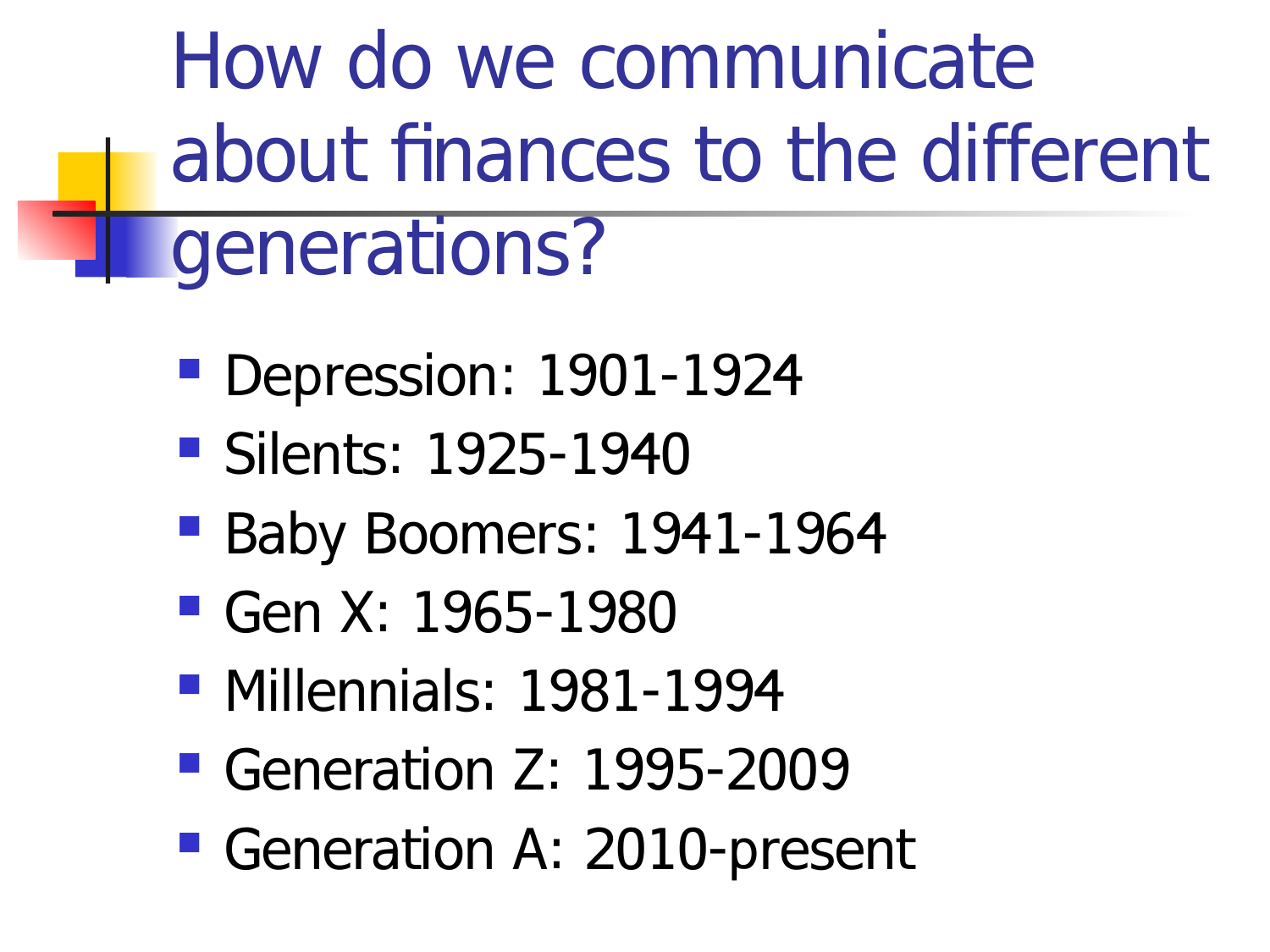

# How do we communicate about finances to the different generations?

Depression: 1901-1924
Silents: 1925-1940
Baby Boomers: 1941-1964
Gen X: 1965-1980
Millennials: 1981-1994
Generation Z: 1995-2009
Generation A: 2010-present